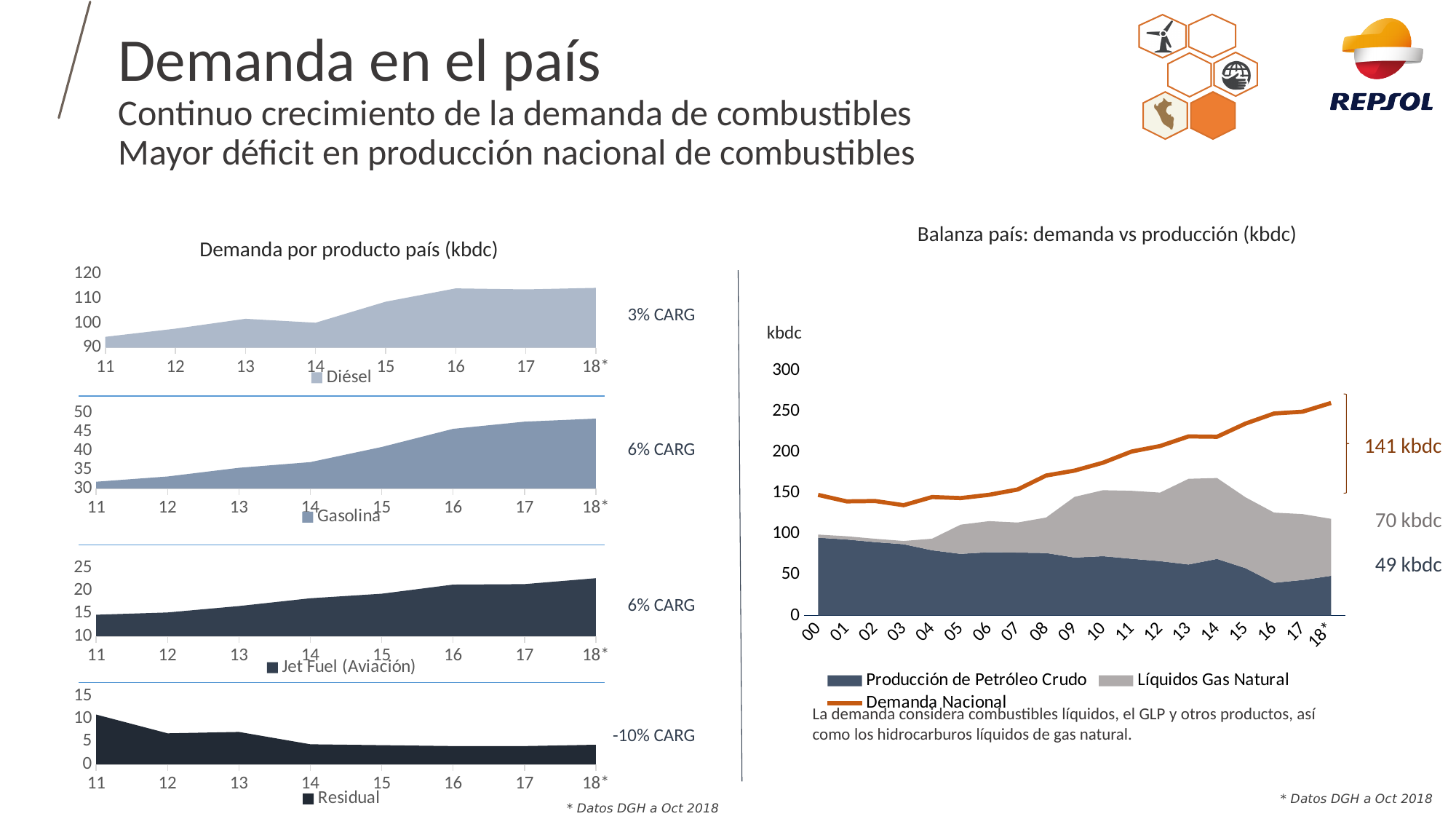

# Demanda en el país Continuo crecimiento de la demanda de combustibles Mayor déficit en producción nacional de combustibles
Balanza país: demanda vs producción (kbdc)
Demanda por producto país (kbdc)

### Chart

| Category | Diésel |
|---|---|
| 11 | 94.4 |
| 12 | 97.7 |
| 13 | 101.7 |
| 14 | 100.1 |
| 15 | 108.6 |
| 16 | 114.0 |
| 17 | 113.6 |
| 18* | 114.2 |
3% CARG
kbdc

### Chart

| Category | Producción de Petróleo Crudo | Líquidos Gas Natural | Demanda Nacional |
|---|---|---|---|
| 00 | 95.3 | 3.9000000000000057 | 147.7 |
| 01 | 93.1 | 4.0 | 139.8 |
| 02 | 89.9 | 4.099999999999994 | 140.2 |
| 03 | 87.3 | 4.0 | 135.1 |
| 04 | 79.9 | 14.199999999999989 | 145.1 |
| 05 | 75.5 | 35.8 | 143.78 |
| 06 | 77.6 | 38.0 | 147.8 |
| 07 | 77.1 | 36.80000000000001 | 154.27 |
| 08 | 76.6 | 43.400000000000006 | 171.37 |
| 09 | 71.03 | 74.25 | 177.41 |
| 10 | 72.69 | 80.75999999999999 | 187.11 |
| 11 | 69.553 | 83.16300000000001 | 200.72 |
| 12 | 66.655 | 83.868 | 207.45592622950818 |
| 13 | 62.552 | 104.84 | 219.24 |
| 14 | 69.3 | 99.02 | 218.79 |
| 15 | 58.0 | 86.69 | 234.92 |
| 16 | 40.12 | 85.95 | 247.25 |
| 17 | 43.56 | 80.64 | 249.45 |
| 18* | 48.67 | 69.74 | 260.13 |

### Chart

| Category | Gasolina |
|---|---|
| 11 | 31.8 |
| 12 | 33.2 |
| 13 | 35.5 |
| 14 | 37.0 |
| 15 | 41.0 |
| 16 | 45.8 |
| 17 | 47.7 |
| 18* | 48.5 |
 141 kbdc
 6% CARG
  70 kbdc
 49 kbdc

### Chart

| Category | Jet Fuel (Aviación) |
|---|---|
| 11 | 14.7 |
| 12 | 15.2 |
| 13 | 16.6 |
| 14 | 18.3 |
| 15 | 19.3 |
| 16 | 21.3 |
| 17 | 21.4 |
| 18* | 22.7 |
 6% CARG

### Chart

| Category | Residual |
|---|---|
| 11 | 10.9 |
| 12 | 6.8 |
| 13 | 7.1 |
| 14 | 4.4 |
| 15 | 4.2 |
| 16 | 4.0 |
| 17 | 4.0 |
| 18* | 4.3 |
La demanda considera combustibles líquidos, el GLP y otros productos, así como los hidrocarburos líquidos de gas natural.
-10% CARG
* Datos DGH a Oct 2018
* Datos DGH a Oct 2018